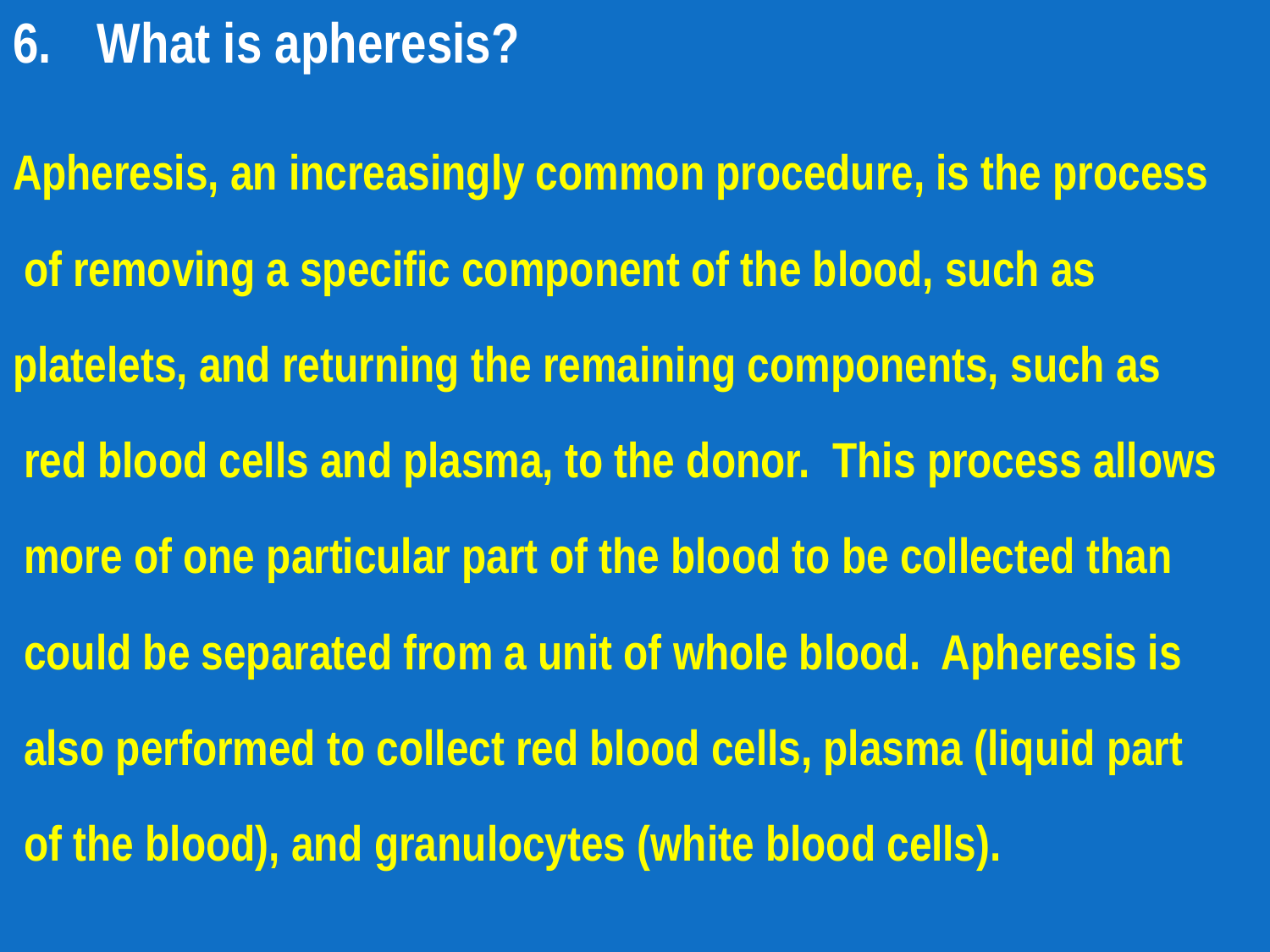

6.	What is apheresis?

Apheresis, an increasingly common procedure, is the process
 of removing a specific component of the blood, such as
platelets, and returning the remaining components, such as
 red blood cells and plasma, to the donor.  This process allows
 more of one particular part of the blood to be collected than
 could be separated from a unit of whole blood.  Apheresis is
 also performed to collect red blood cells, plasma (liquid part
 of the blood), and granulocytes (white blood cells).